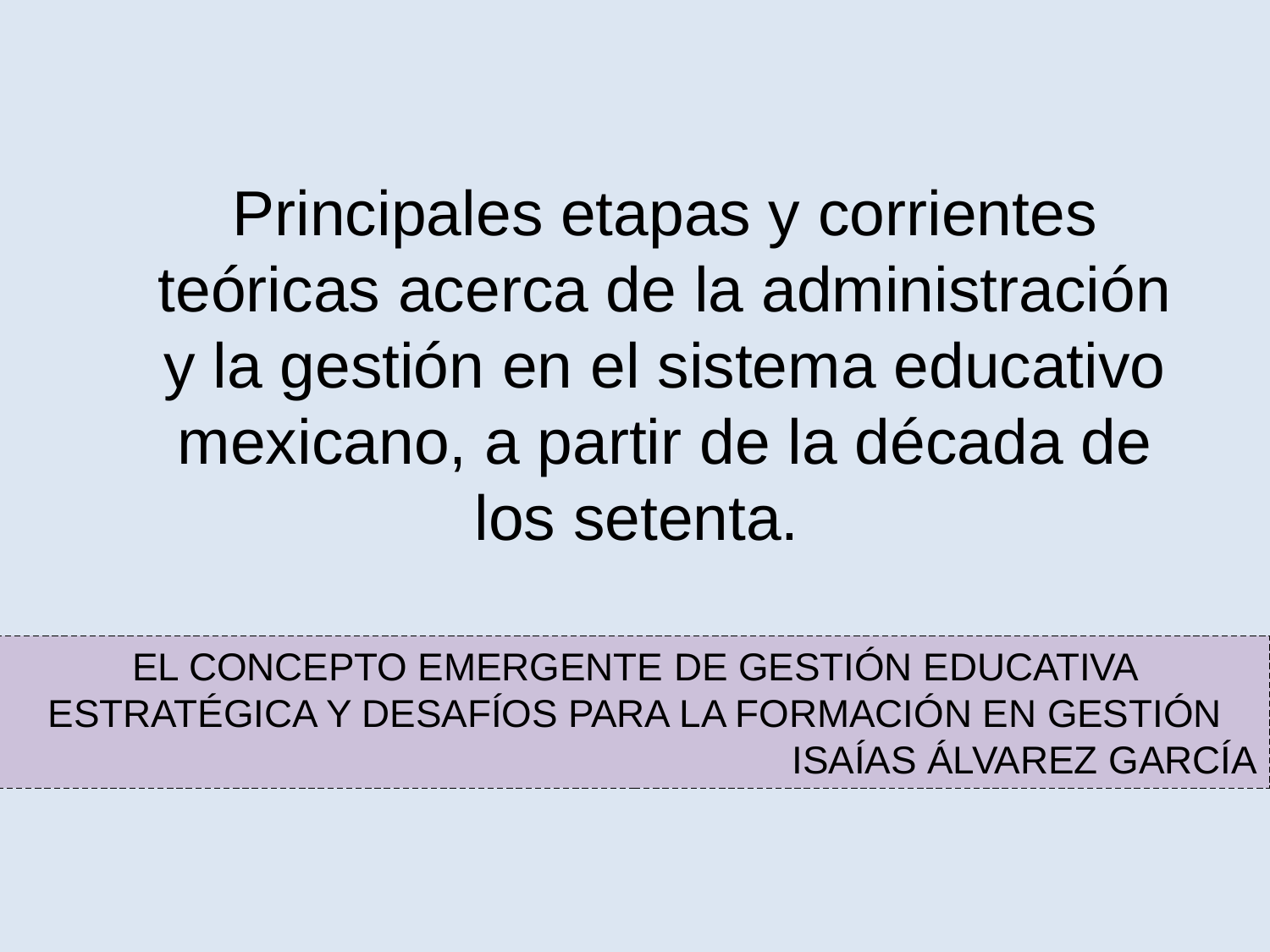

Principales etapas y corrientes teóricas acerca de la administración y la gestión en el sistema educativo mexicano, a partir de la década de los setenta.
EL CONCEPTO EMERGENTE DE GESTIÓN EDUCATIVA ESTRATÉGICA Y DESAFÍOS PARA LA FORMACIÓN EN GESTIÓN
ISAÍAS ÁLVAREZ GARCÍA